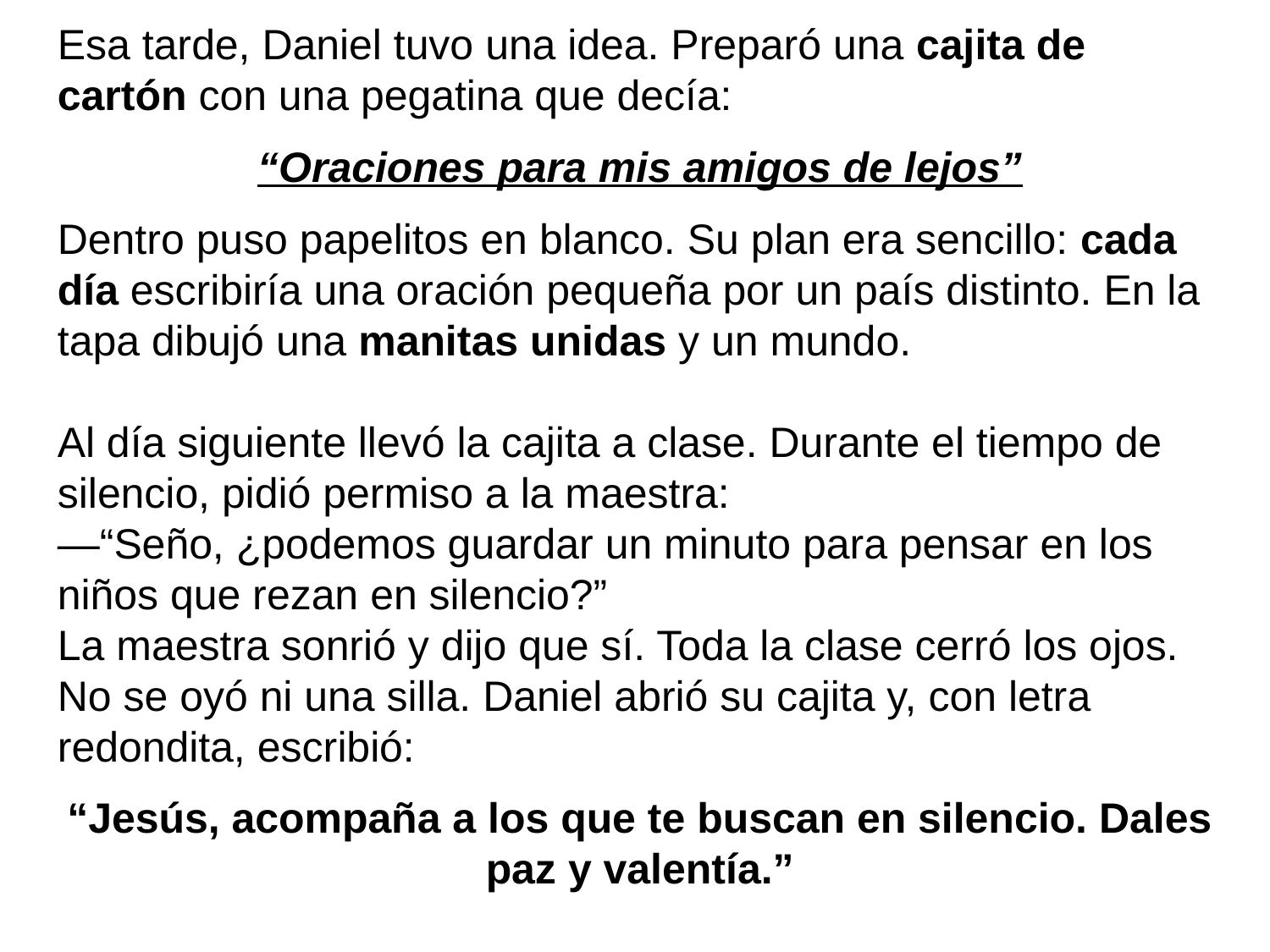

Esa tarde, Daniel tuvo una idea. Preparó una cajita de cartón con una pegatina que decía:

“Oraciones para mis amigos de lejos”

Dentro puso papelitos en blanco. Su plan era sencillo: cada día escribiría una oración pequeña por un país distinto. En la tapa dibujó una manitas unidas y un mundo.

Al día siguiente llevó la cajita a clase. Durante el tiempo de silencio, pidió permiso a la maestra:
—“Seño, ¿podemos guardar un minuto para pensar en los niños que rezan en silencio?”
La maestra sonrió y dijo que sí. Toda la clase cerró los ojos. No se oyó ni una silla. Daniel abrió su cajita y, con letra redondita, escribió:

“Jesús, acompaña a los que te buscan en silencio. Dales paz y valentía.”